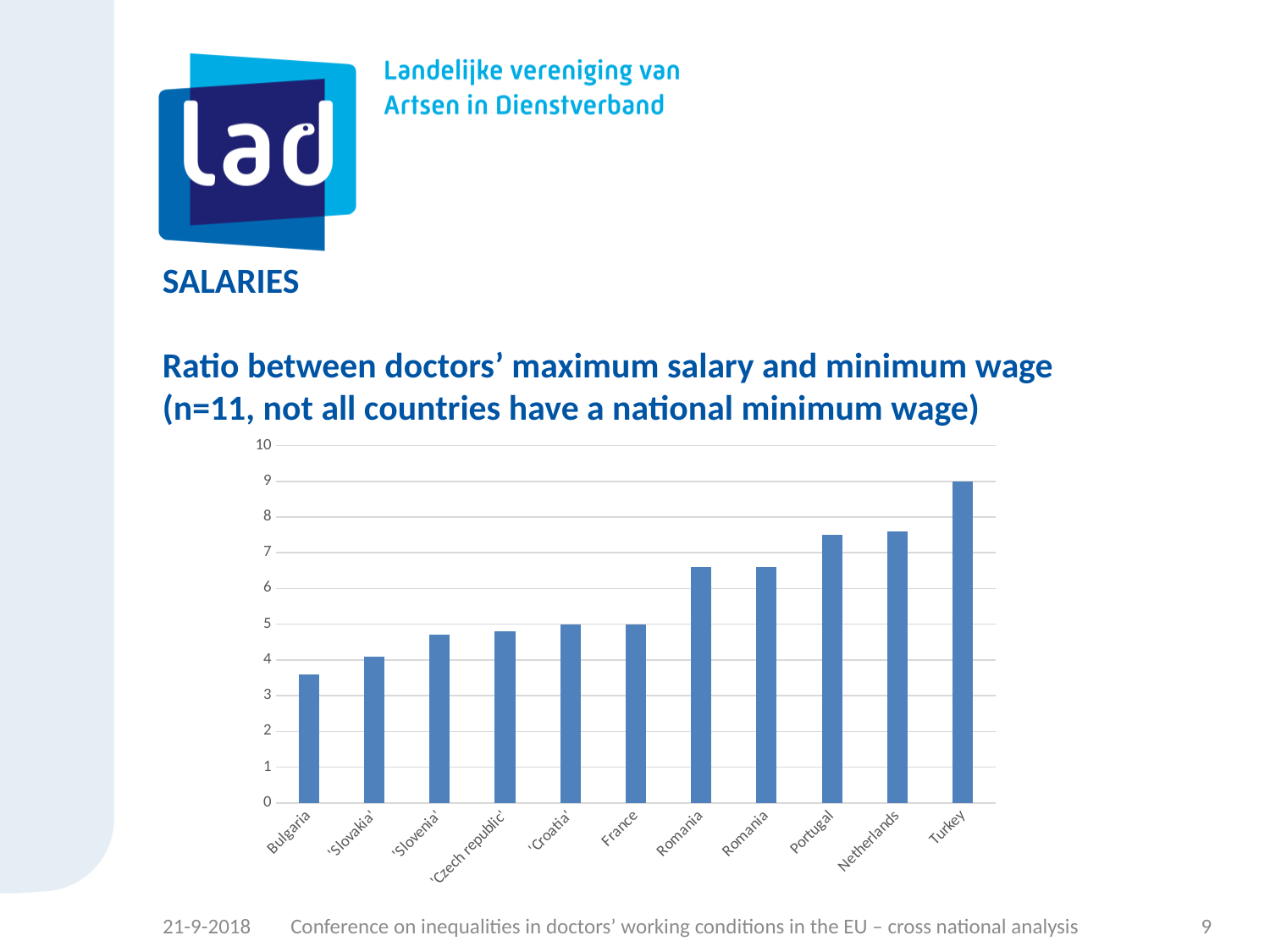

# SALARIES Ratio between doctors’ maximum salary and minimum wage (n=11, not all countries have a national minimum wage)

### Chart

| Category |  |
|---|---|
| Bulgaria | 3.6 |
| 'Slovakia' | 4.1 |
| 'Slovenia' | 4.7 |
| 'Czech republic' | 4.8 |
| 'Croatia' | 5.0 |
| France | 5.0 |
| Romania | 6.6 |
| Romania | 6.6 |
| Portugal | 7.5 |
| Netherlands | 7.6 |
| Turkey | 9.0 |
21-9-2018
Conference on inequalities in doctors’ working conditions in the EU – cross national analysis
9